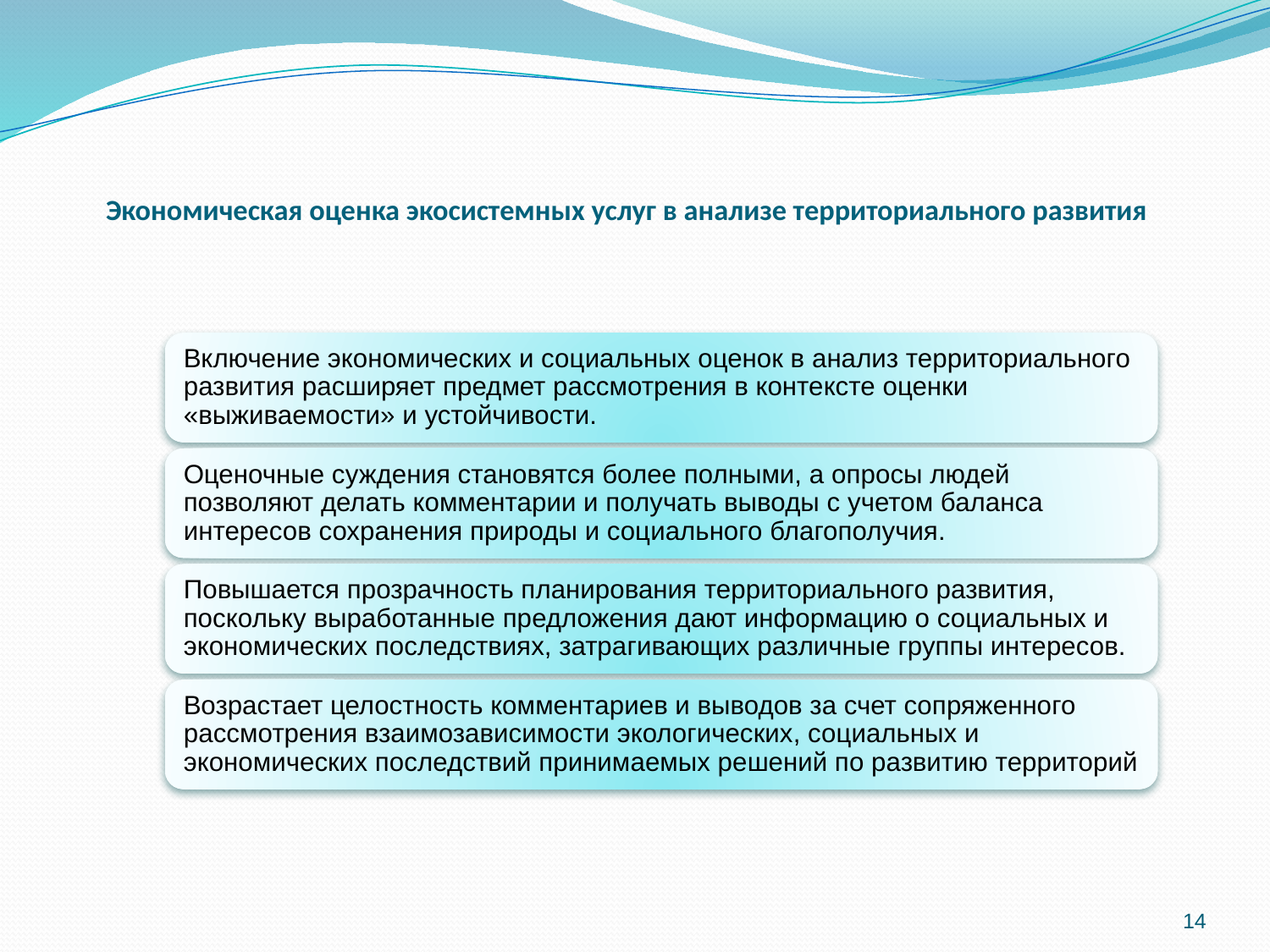

# Экономическая оценка экосистемных услуг в анализе территориального развития
Включение экономических и социальных оценок в анализ территориального развития расширяет предмет рассмотрения в контексте оценки «выживаемости» и устойчивости.
Оценочные суждения становятся более полными, а опросы людей позволяют делать комментарии и получать выводы с учетом баланса интересов сохранения природы и социального благополучия.
Повышается прозрачность планирования территориального развития, поскольку выработанные предложения дают информацию о социальных и экономических последствиях, затрагивающих различные группы интересов.
Возрастает целостность комментариев и выводов за счет сопряженного рассмотрения взаимозависимости экологических, социальных и экономических последствий принимаемых решений по развитию территорий
14